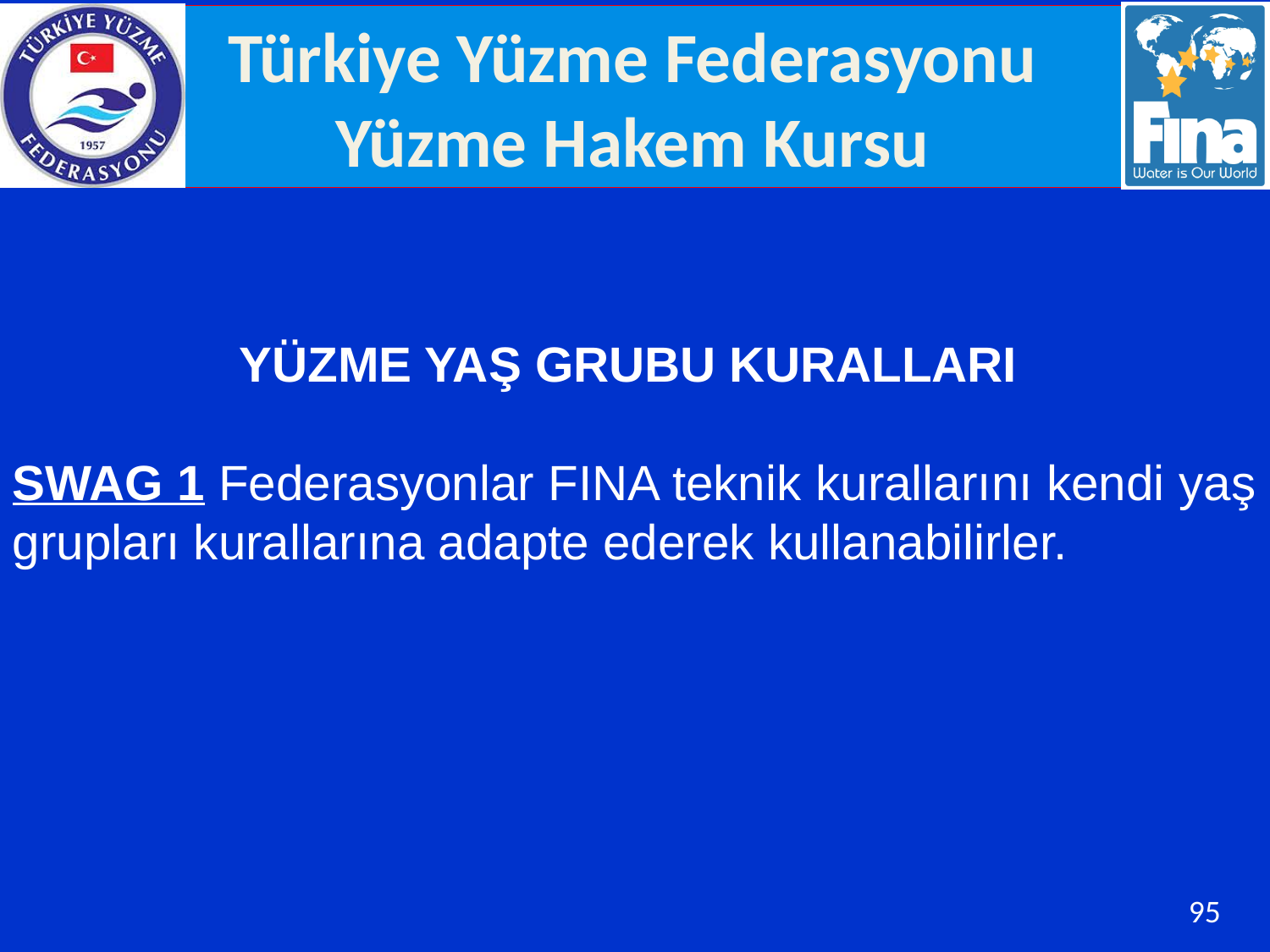

YÜZME YAŞ GRUBU KURALLARI

SWAG 1 Federasyonlar FINA teknik kurallarını kendi yaş grupları kurallarına adapte ederek kullanabilirler.
95